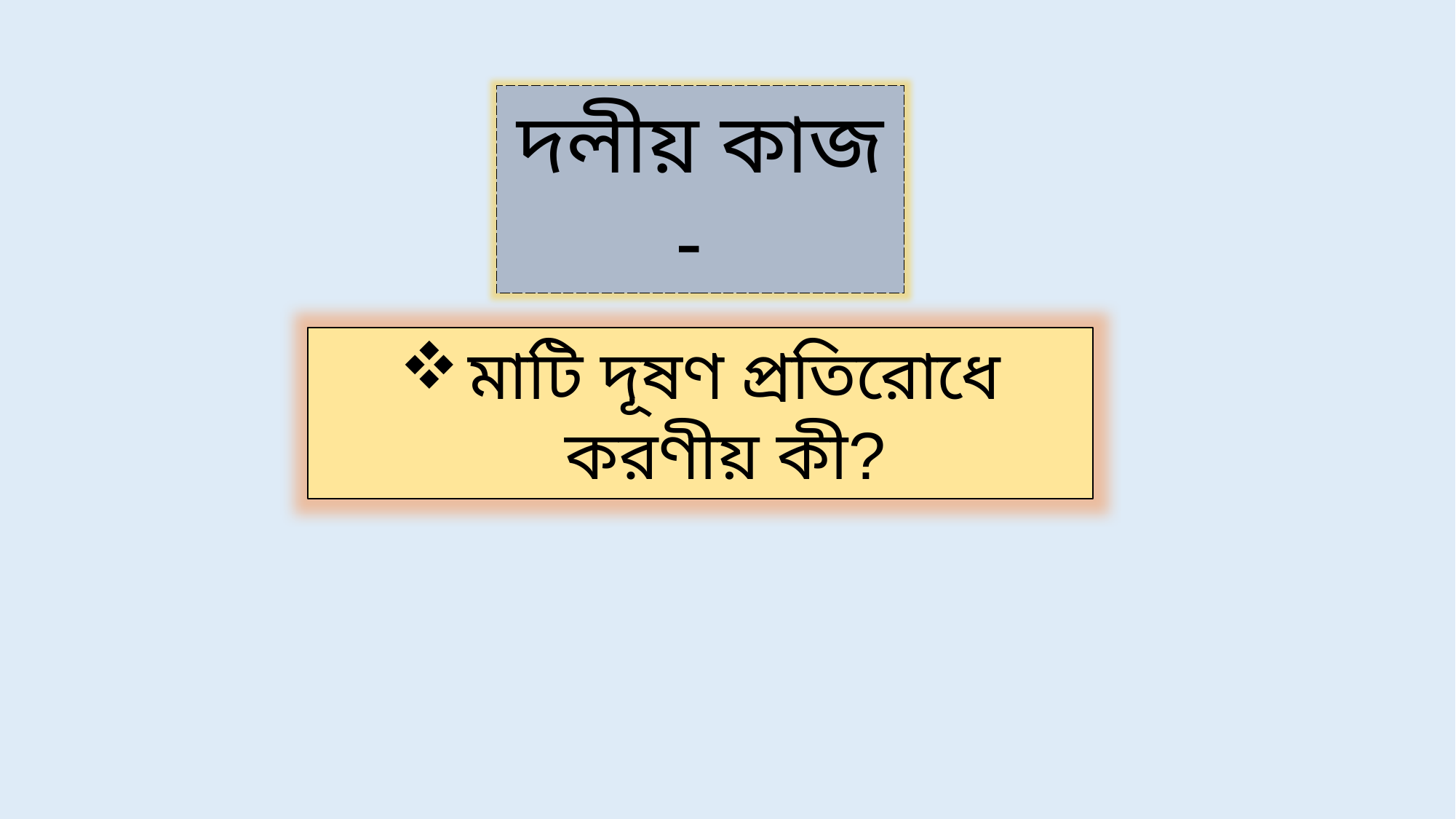

দলীয় কাজ -
মাটি দূষণ প্রতিরোধে করণীয় কী?